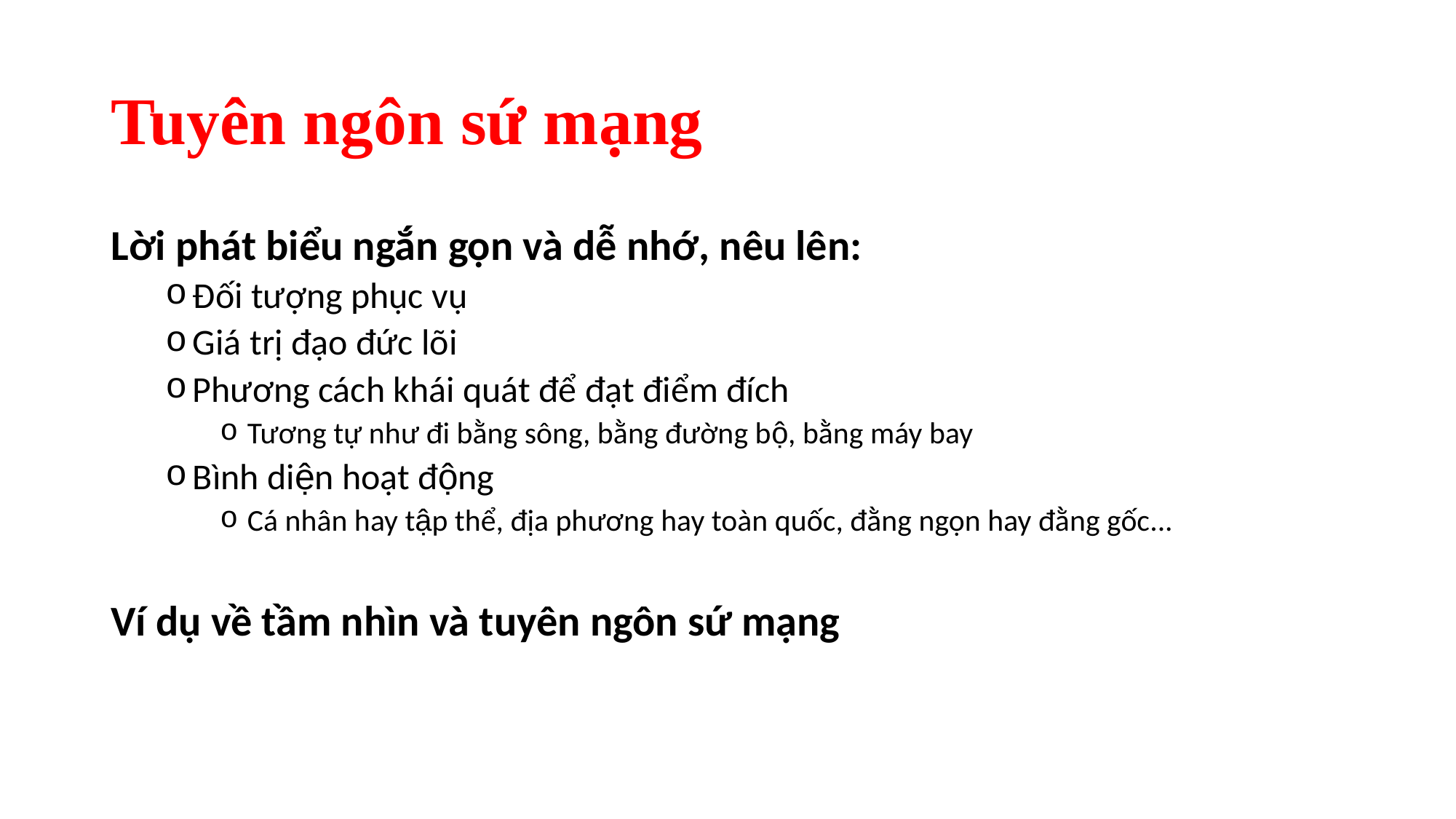

# Tuyên ngôn sứ mạng
Lời phát biểu ngắn gọn và dễ nhớ, nêu lên:
Đối tượng phục vụ
Giá trị đạo đức lõi
Phương cách khái quát để đạt điểm đích
Tương tự như đi bằng sông, bằng đường bộ, bằng máy bay
Bình diện hoạt động
Cá nhân hay tập thể, địa phương hay toàn quốc, đằng ngọn hay đằng gốc...

Ví dụ về tầm nhìn và tuyên ngôn sứ mạng